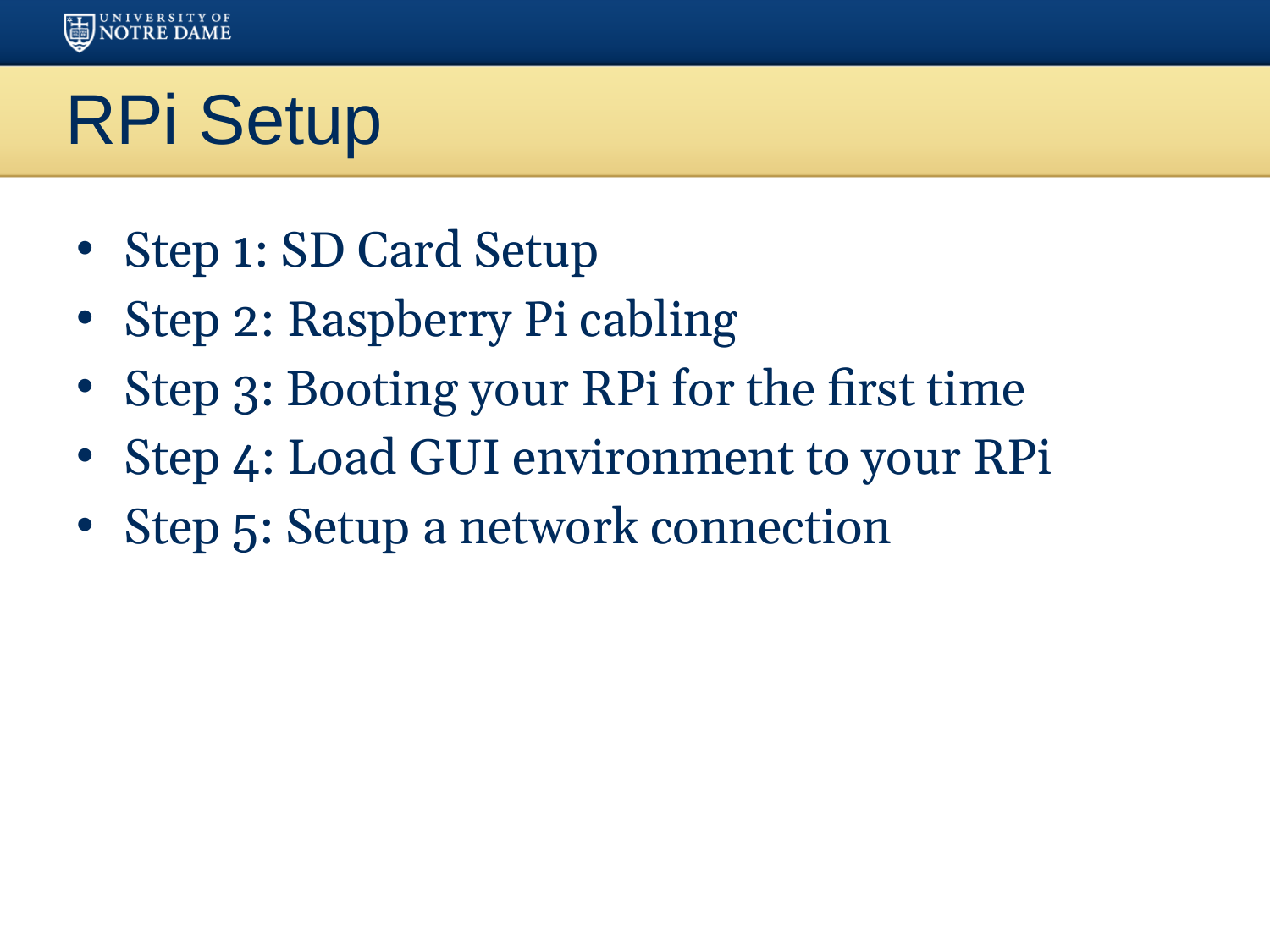

# RPi Setup
Step 1: SD Card Setup
Step 2: Raspberry Pi cabling
Step 3: Booting your RPi for the first time
Step 4: Load GUI environment to your RPi
Step 5: Setup a network connection